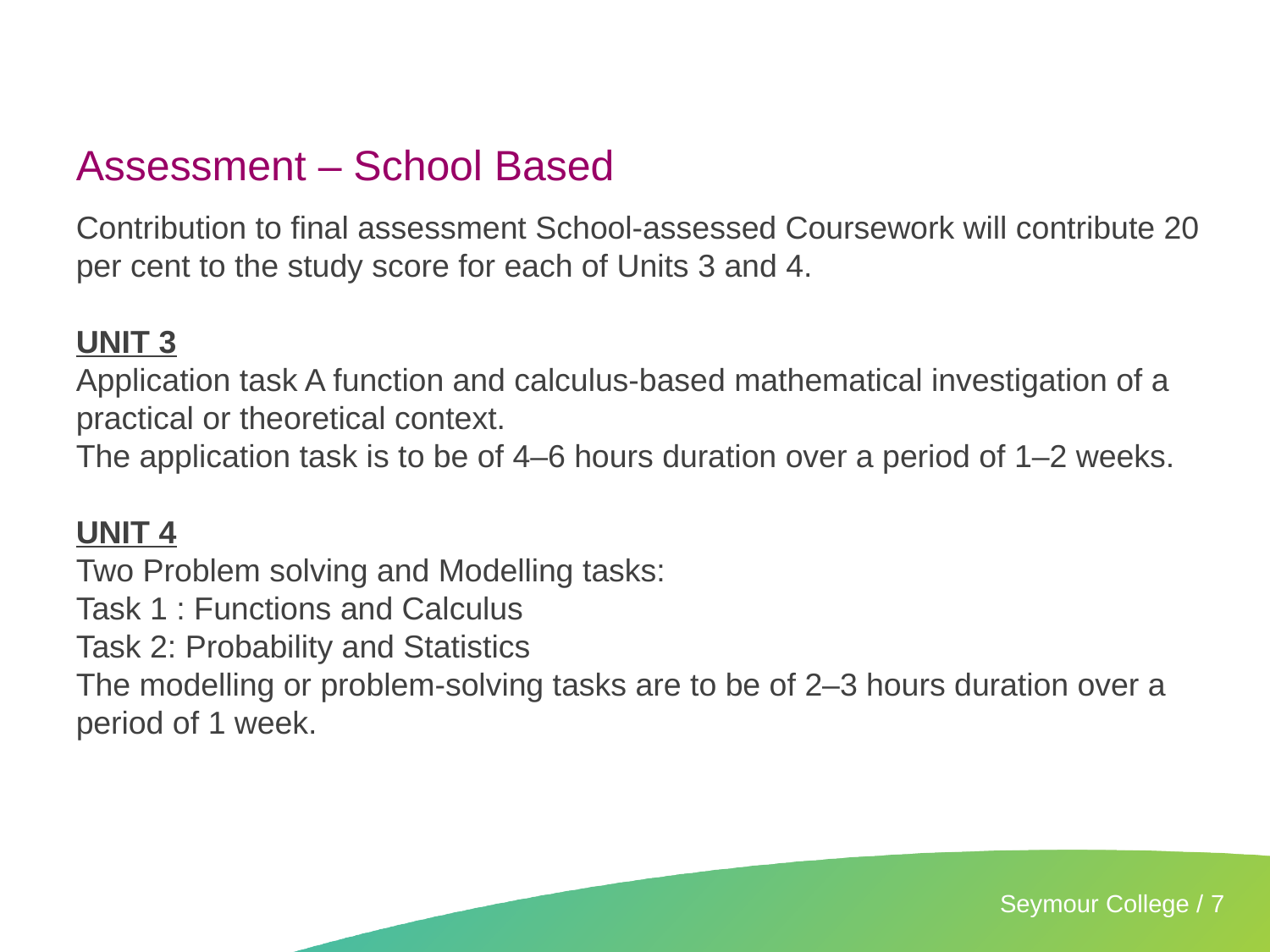

# Assessment – School Based
Contribution to final assessment School-assessed Coursework will contribute 20 per cent to the study score for each of Units 3 and 4.

UNIT 3
Application task A function and calculus-based mathematical investigation of a practical or theoretical context.
The application task is to be of 4–6 hours duration over a period of 1–2 weeks.

UNIT 4
Two Problem solving and Modelling tasks:
Task 1 : Functions and Calculus
Task 2: Probability and Statistics
The modelling or problem-solving tasks are to be of 2–3 hours duration over a period of 1 week.